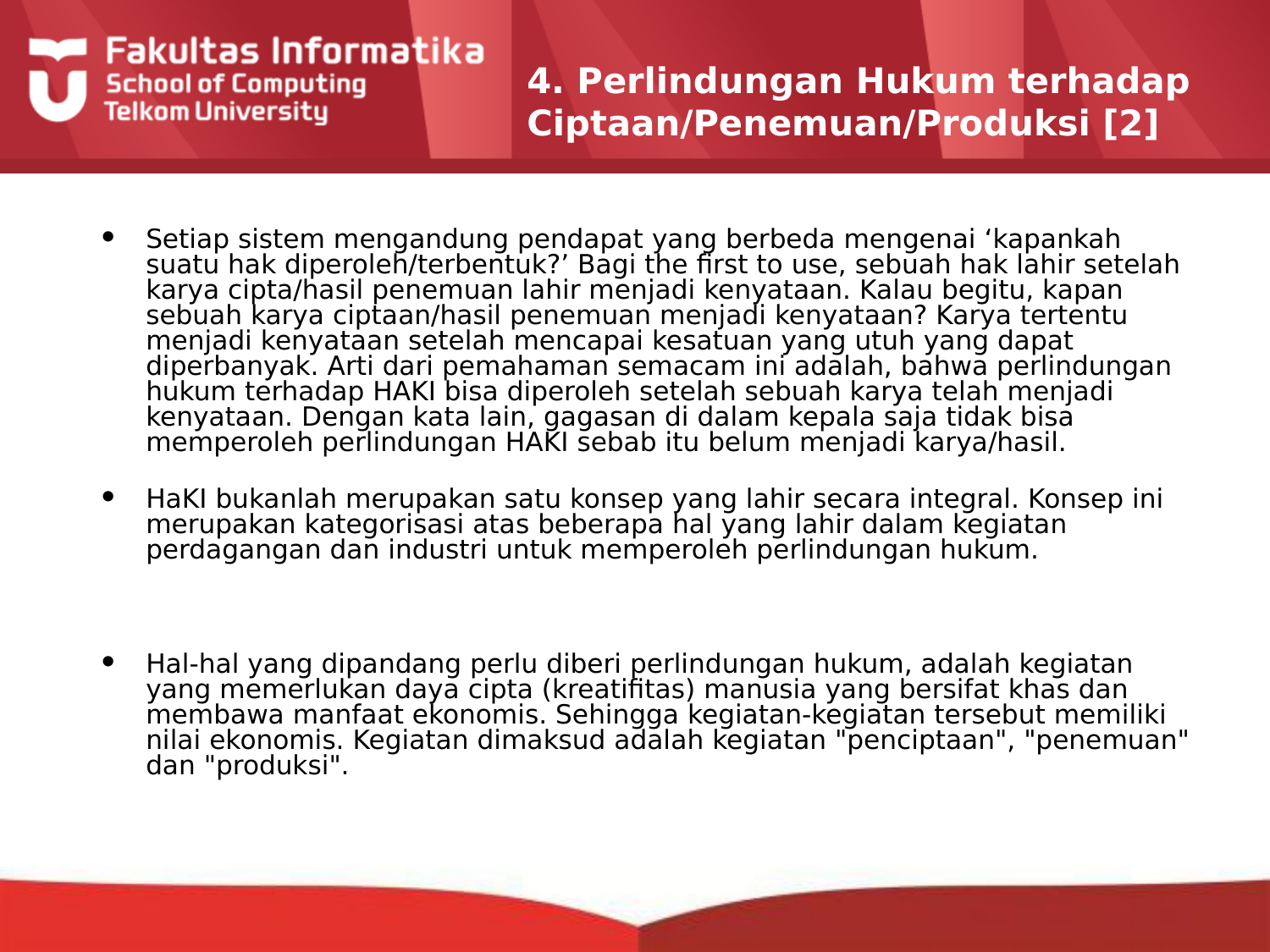

# 4. Perlindungan Hukum terhadap Ciptaan/Penemuan/Produksi [2]
Setiap sistem mengandung pendapat yang berbeda mengenai ‘kapankah suatu hak diperoleh/terbentuk?’ Bagi the first to use, sebuah hak lahir setelah karya cipta/hasil penemuan lahir menjadi kenyataan. Kalau begitu, kapan sebuah karya ciptaan/hasil penemuan menjadi kenyataan? Karya tertentu menjadi kenyataan setelah mencapai kesatuan yang utuh yang dapat diperbanyak. Arti dari pemahaman semacam ini adalah, bahwa perlindungan hukum terhadap HAKI bisa diperoleh setelah sebuah karya telah menjadi kenyataan. Dengan kata lain, gagasan di dalam kepala saja tidak bisa memperoleh perlindungan HAKI sebab itu belum menjadi karya/hasil.
HaKI bukanlah merupakan satu konsep yang lahir secara integral. Konsep ini merupakan kategorisasi atas beberapa hal yang lahir dalam kegiatan perdagangan dan industri untuk memperoleh perlindungan hukum.

Hal-hal yang dipandang perlu diberi perlindungan hukum, adalah kegiatan yang memerlukan daya cipta (kreatifitas) manusia yang bersifat khas dan membawa manfaat ekonomis. Sehingga kegiatan-kegiatan tersebut memiliki nilai ekonomis. Kegiatan dimaksud adalah kegiatan "penciptaan", "penemuan" dan "produksi".